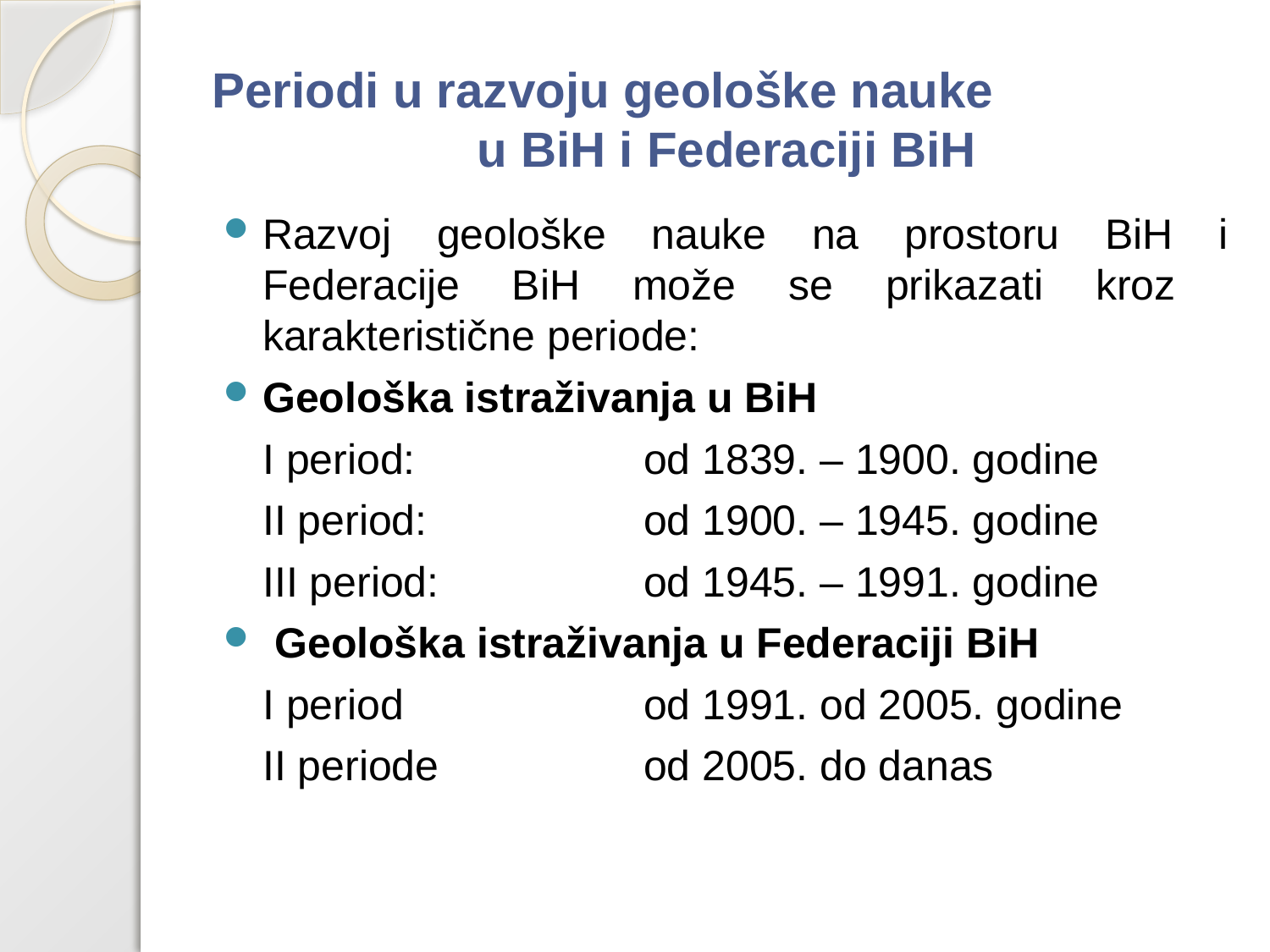

# Periodi u razvoju geološke nauke                   u BiH i Federaciji BiH
Razvoj geološke nauke na prostoru BiH i Federacije BiH može se prikazati kroz  karakteristične periode:
Geološka istraživanja u BiH
	I period:		od 1839. – 1900. godine
	II period:		od 1900. – 1945. godine
	III period:		od 1945. – 1991. godine
 Geološka istraživanja u Federaciji BiH
	I period 		od 1991. od 2005. godine
	II periode 		od 2005. do danas